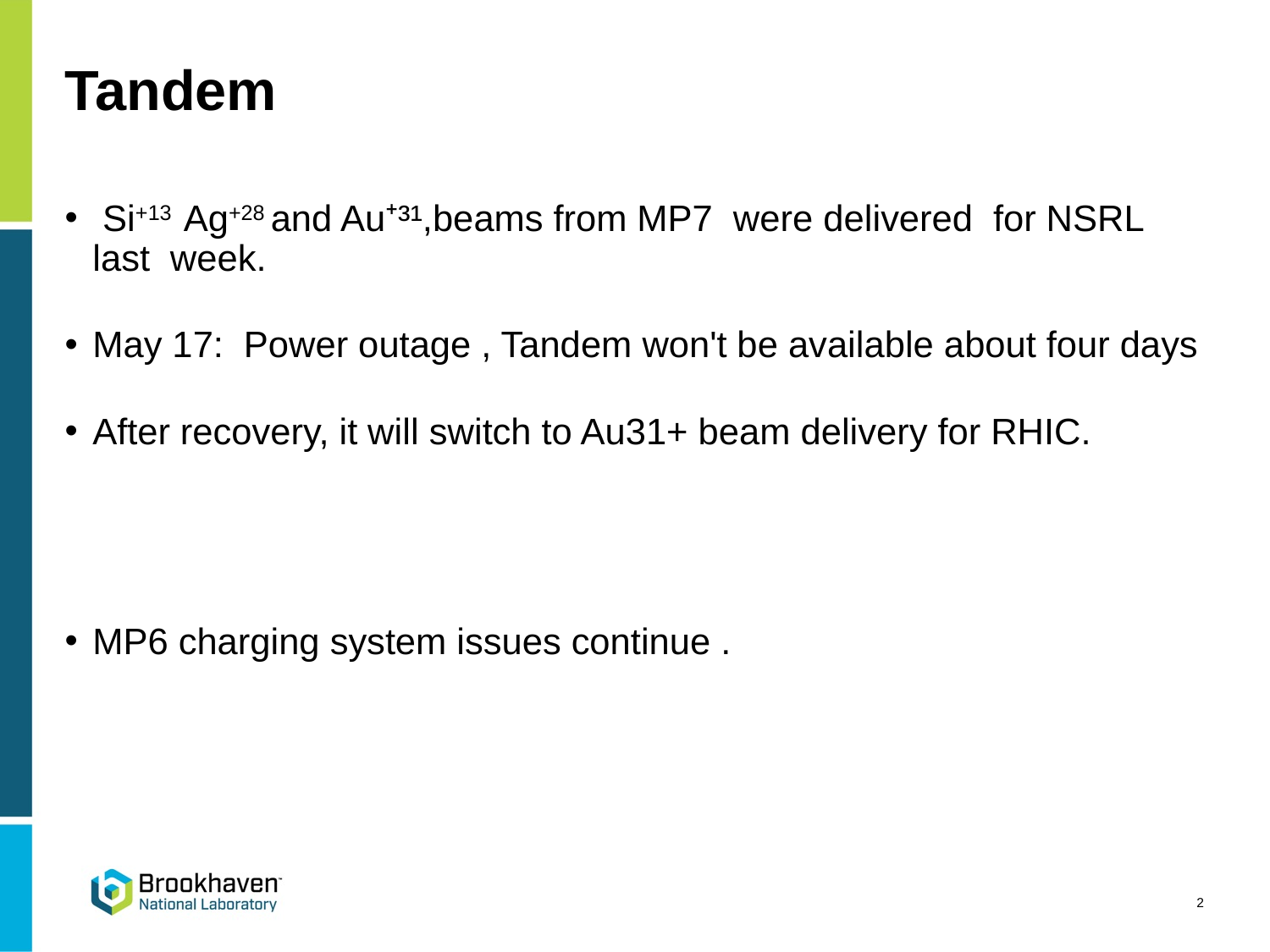

# Tandem

 Si+13  Ag+28 and Au⁺³¹,beams from MP7  were delivered  for NSRL last  week.

May 17:  Power outage , Tandem won't be available about four days

After recovery, it will switch to Au31+ beam delivery for RHIC.

MP6 charging system issues continue .

2